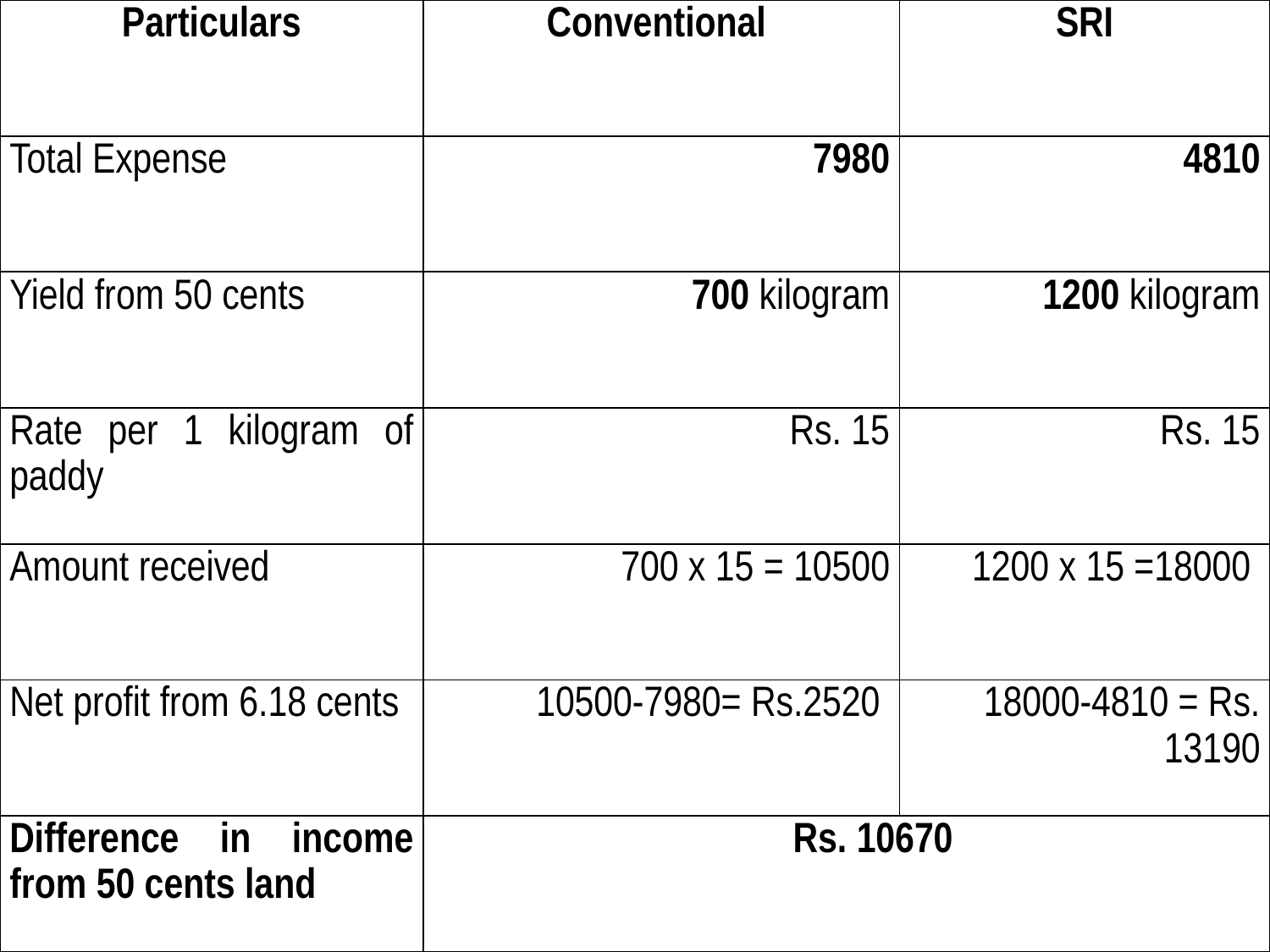

| Particulars | Conventional | SRI |
| --- | --- | --- |
| Total Expense | 7980 | 4810 |
| Yield from 50 cents | 700 kilogram | 1200 kilogram |
| Rate per 1 kilogram of paddy | Rs. 15 | Rs. 15 |
| Amount received | 700 x 15 = 10500 | 1200 x 15 =18000 |
| Net profit from 6.18 cents | 10500-7980= Rs.2520 | 18000-4810 = Rs. 13190 |
| Difference in income from 50 cents land | Rs. 10670 |  |